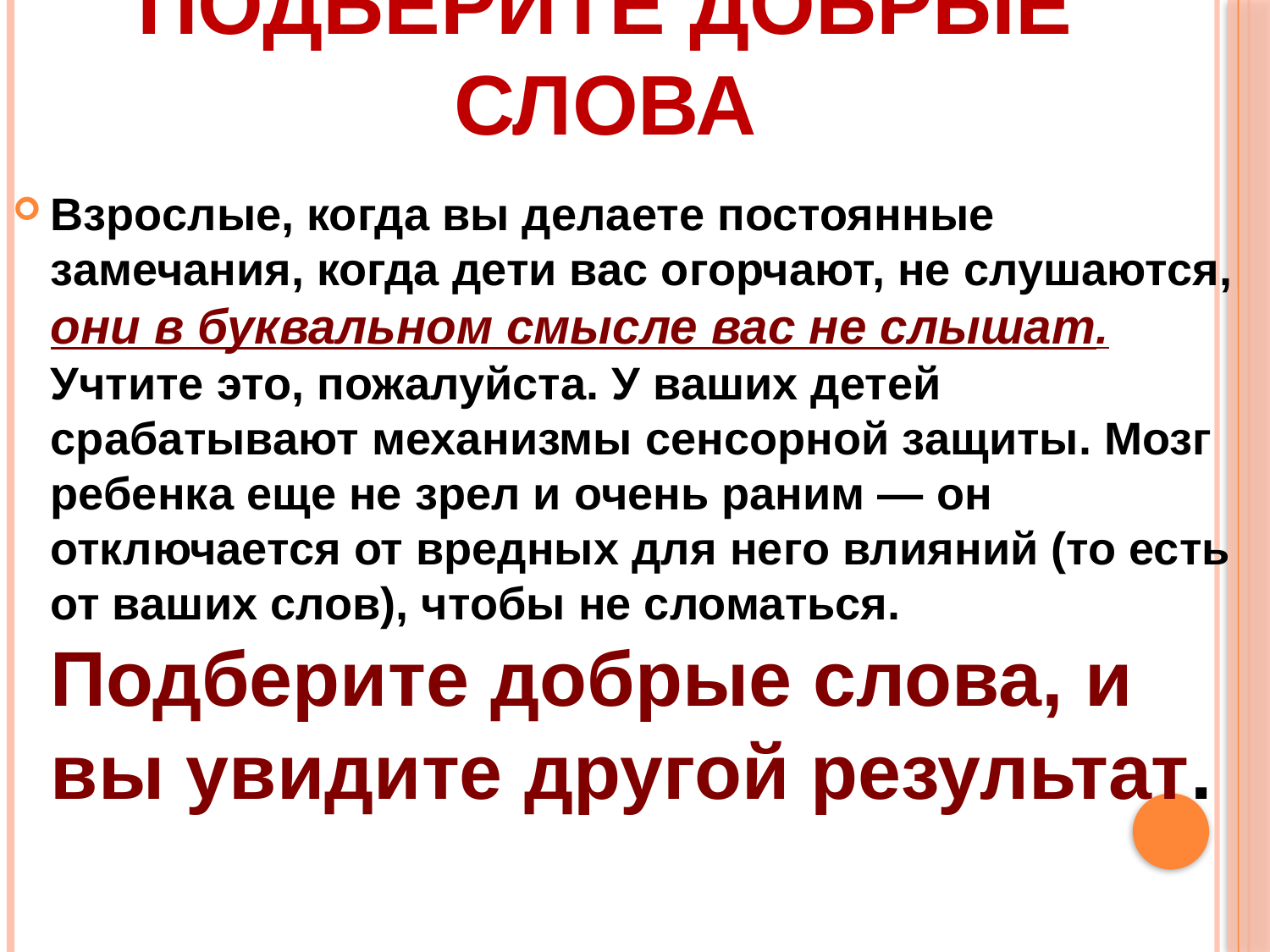

# Подберите добрые слова
Взрослые, когда вы делаете постоянные замечания, когда дети вас огорчают, не слушаются, они в буквальном смысле вас не слышат. Учтите это, пожалуйста. У ваших детей срабатывают механизмы сенсорной защиты. Мозг ребенка еще не зрел и очень раним — он отключается от вредных для него влияний (то есть от ваших слов), чтобы не сломаться. Подберите добрые слова, и вы увидите другой результат.